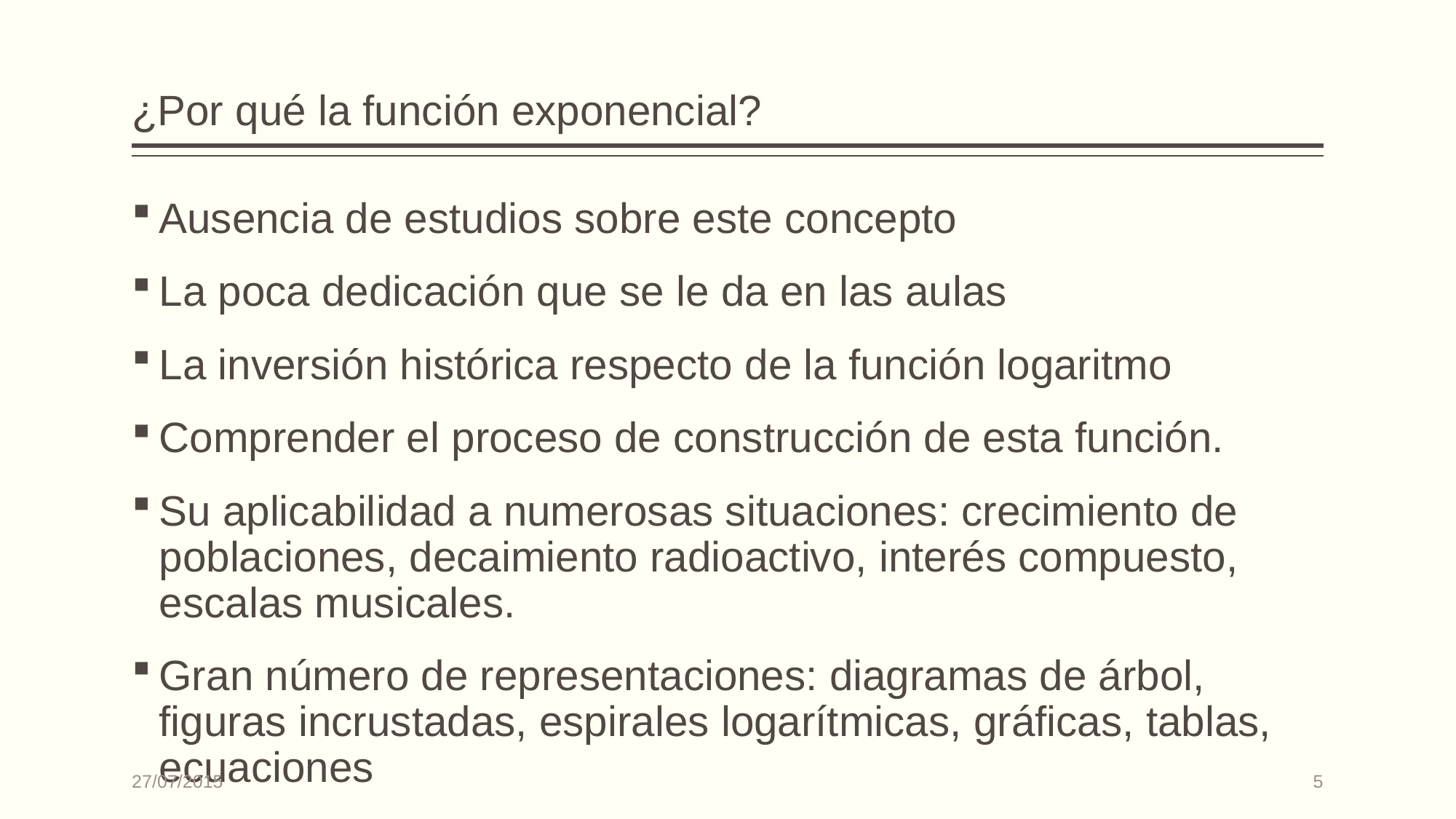

# ¿Por qué la función exponencial?
Ausencia de estudios sobre este concepto
La poca dedicación que se le da en las aulas
La inversión histórica respecto de la función logaritmo
Comprender el proceso de construcción de esta función.
Su aplicabilidad a numerosas situaciones: crecimiento de poblaciones, decaimiento radioactivo, interés compuesto, escalas musicales.
Gran número de representaciones: diagramas de árbol, figuras incrustadas, espirales logarítmicas, gráficas, tablas, ecuaciones
27/07/2015
5